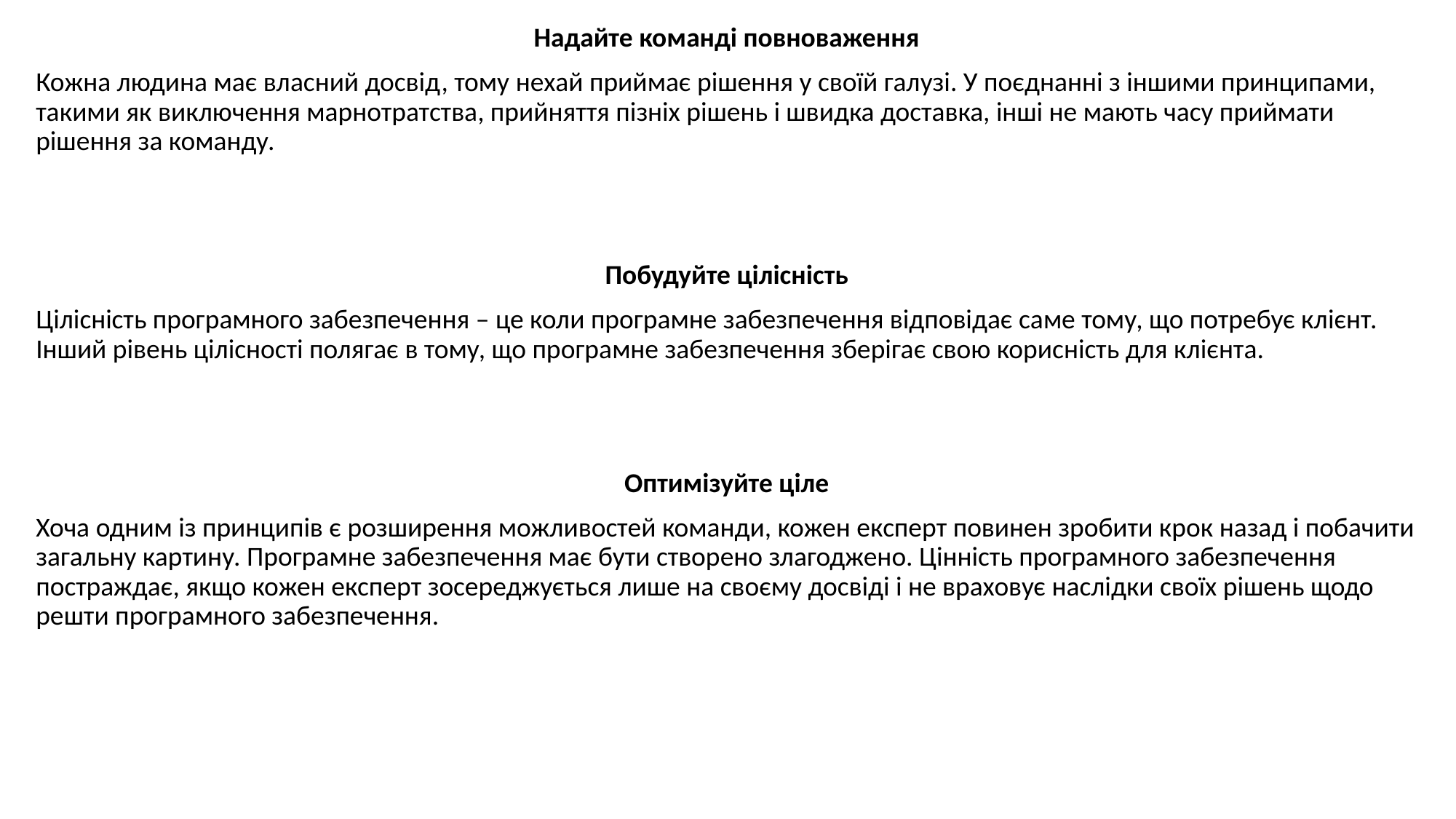

Надайте команді повноваження
Кожна людина має власний досвід, тому нехай приймає рішення у своїй галузі. У поєднанні з іншими принципами, такими як виключення марнотратства, прийняття пізніх рішень і швидка доставка, інші не мають часу приймати рішення за команду.

Побудуйте цілісність
Цілісність програмного забезпечення – це коли програмне забезпечення відповідає саме тому, що потребує клієнт. Інший рівень цілісності полягає в тому, що програмне забезпечення зберігає свою корисність для клієнта.

Оптимізуйте ціле
Хоча одним із принципів є розширення можливостей команди, кожен експерт повинен зробити крок назад і побачити загальну картину. Програмне забезпечення має бути створено злагоджено. Цінність програмного забезпечення постраждає, якщо кожен експерт зосереджується лише на своєму досвіді і не враховує наслідки своїх рішень щодо решти програмного забезпечення.